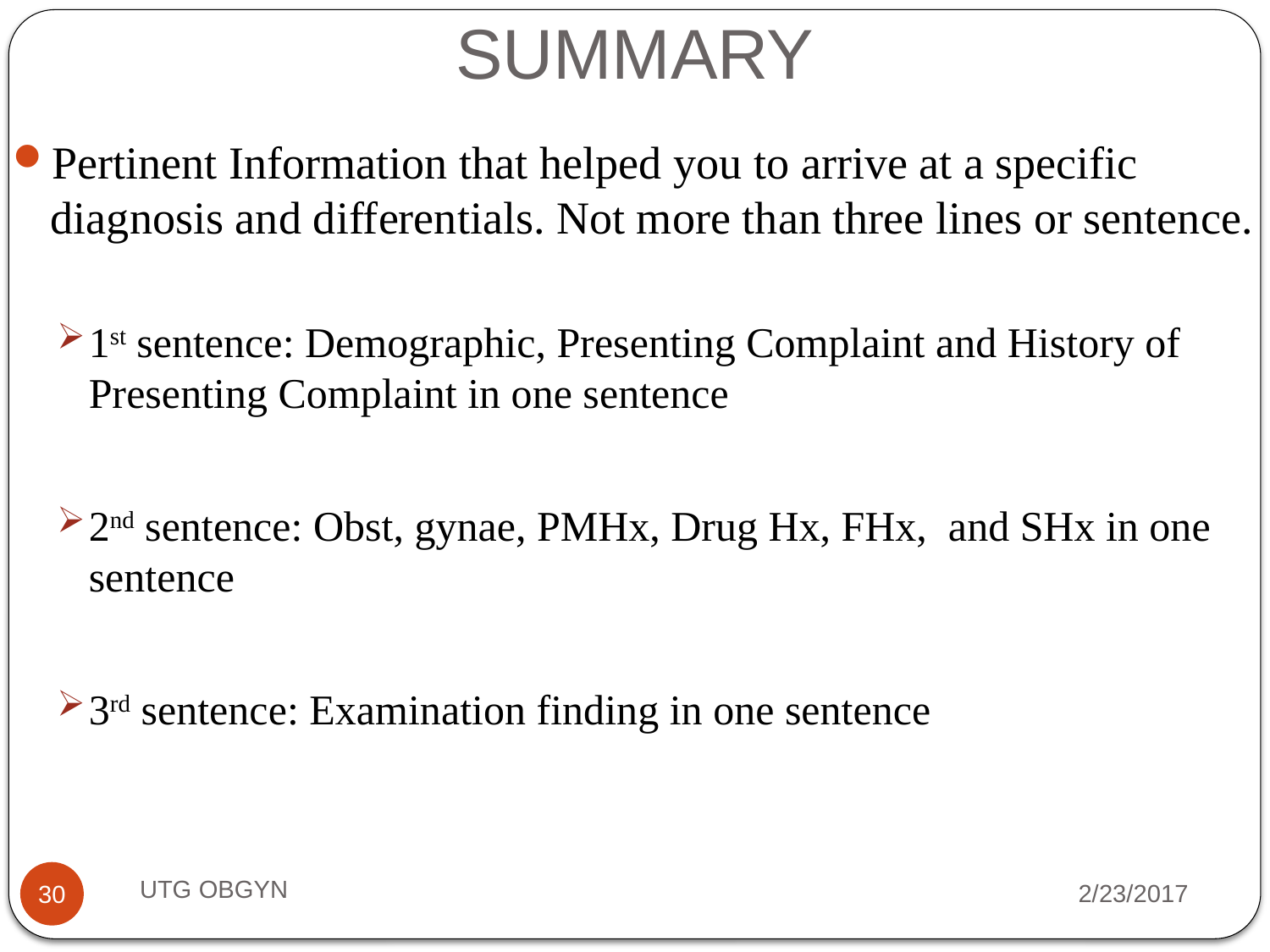

# SUMMARY
Pertinent Information that helped you to arrive at a specific diagnosis and differentials. Not more than three lines or sentence.

1st sentence: Demographic, Presenting Complaint and History of Presenting Complaint in one sentence

2nd sentence: Obst, gynae, PMHx, Drug Hx, FHx,  and SHx in one sentence

3rd sentence: Examination finding in one sentence
UTG OBGYN
2/23/2017
30